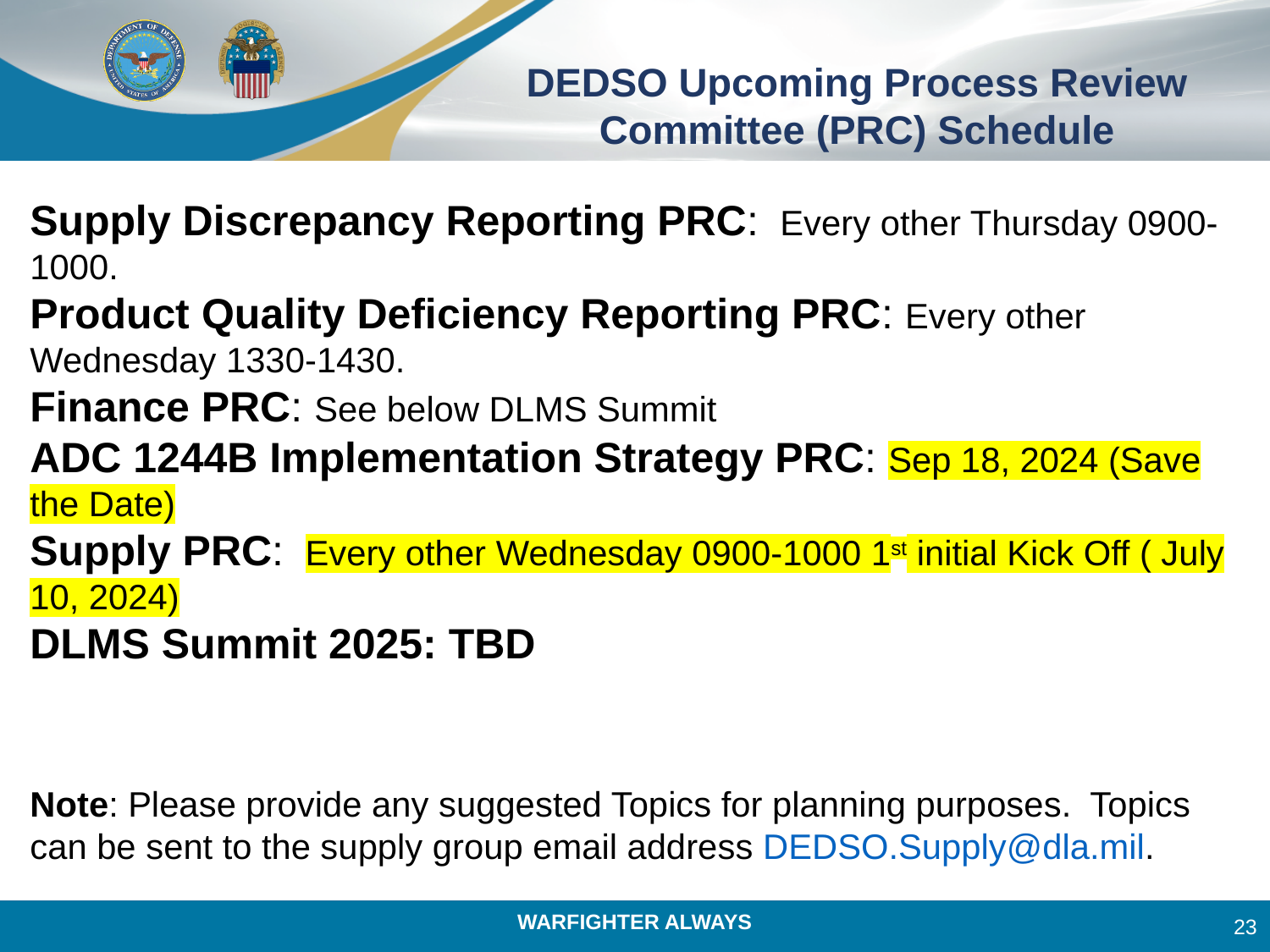

# DEDSO Upcoming Process Review Committee (PRC) Schedule

Supply Discrepancy Reporting PRC:  Every other Thursday 0900-1000.
Product Quality Deficiency Reporting PRC: Every other Wednesday 1330-1430.
Finance PRC: See below DLMS Summit
ADC 1244B Implementation Strategy PRC: Sep 18, 2024 (Save the Date)
Supply PRC:  Every other Wednesday 0900-1000 1st initial Kick Off ( July 10, 2024)
DLMS Summit 2025: TBD

Note: Please provide any suggested Topics for planning purposes.  Topics can be sent to the supply group email address DEDSO.Supply@dla.mil.
23